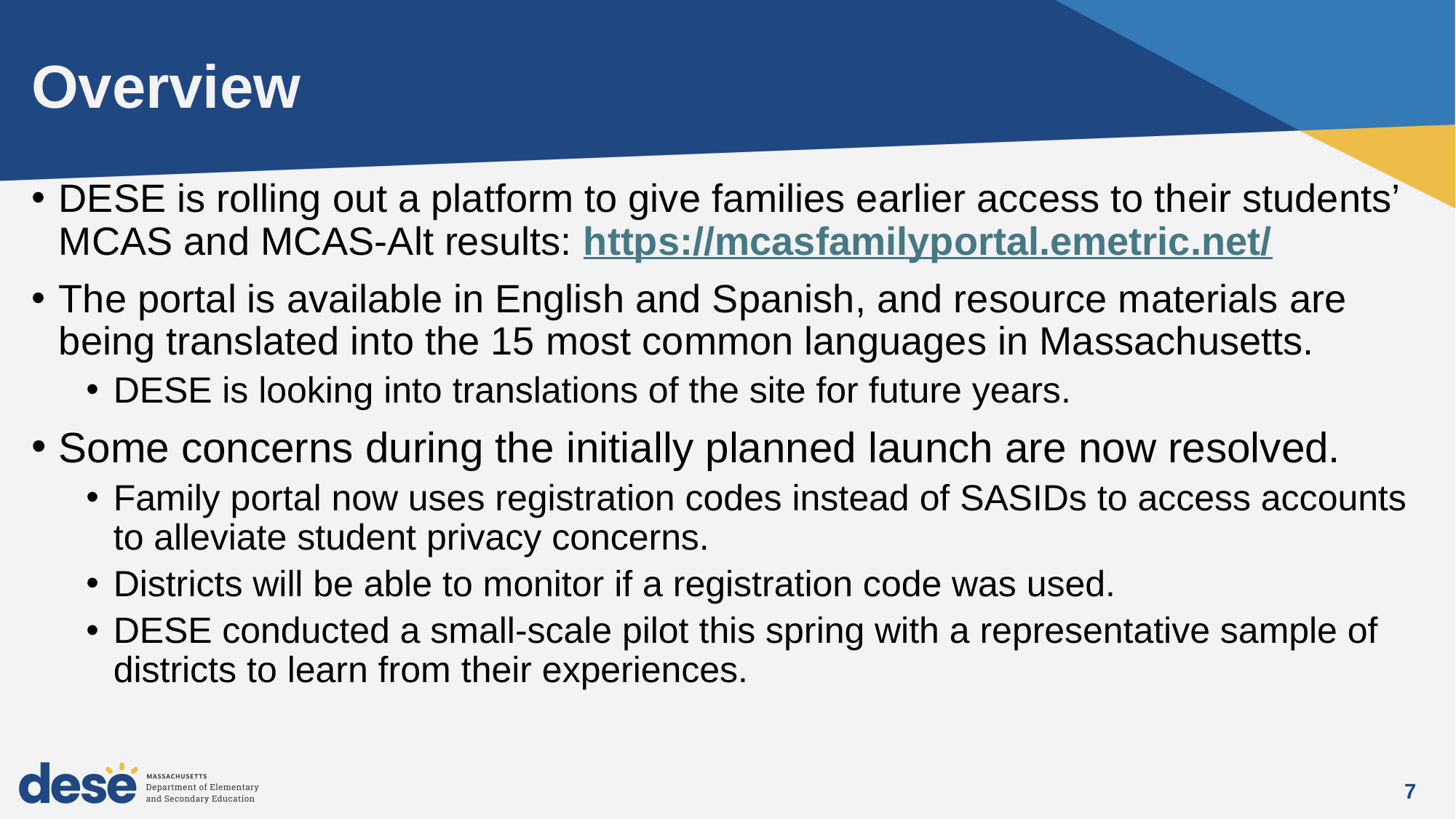

# Overview
DESE is rolling out a platform to give families earlier access to their students’ MCAS and MCAS-Alt results: https://mcasfamilyportal.emetric.net/
The portal is available in English and Spanish, and resource materials are being translated into the 15 most common languages in Massachusetts.
DESE is looking into translations of the site for future years.
Some concerns during the initially planned launch are now resolved.
Family portal now uses registration codes instead of SASIDs to access accounts to alleviate student privacy concerns.
Districts will be able to monitor if a registration code was used.
DESE conducted a small-scale pilot this spring with a representative sample of districts to learn from their experiences.
7